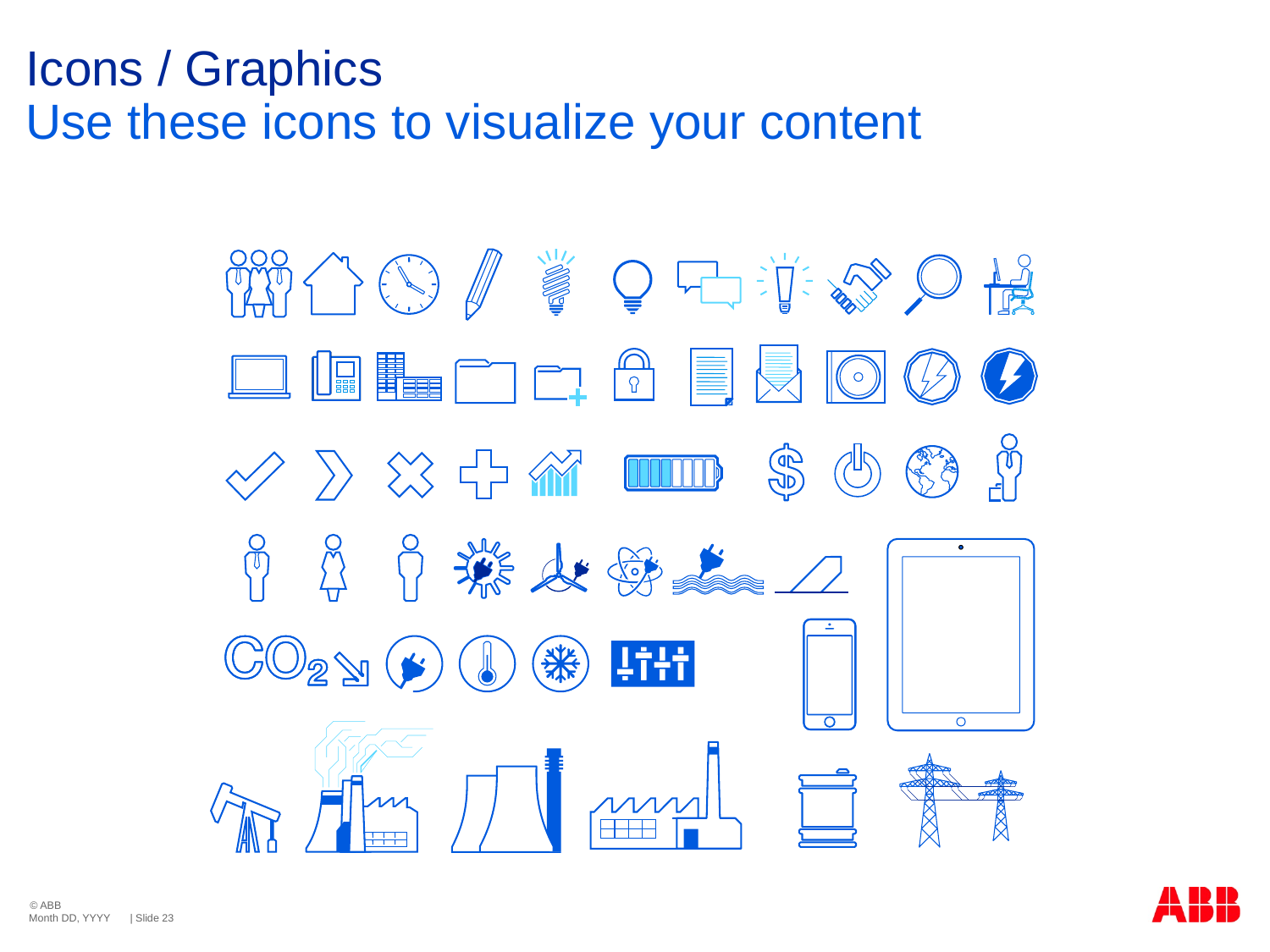

# Icons / Graphics Use these icons to visualize your content

Month DD, YYYY